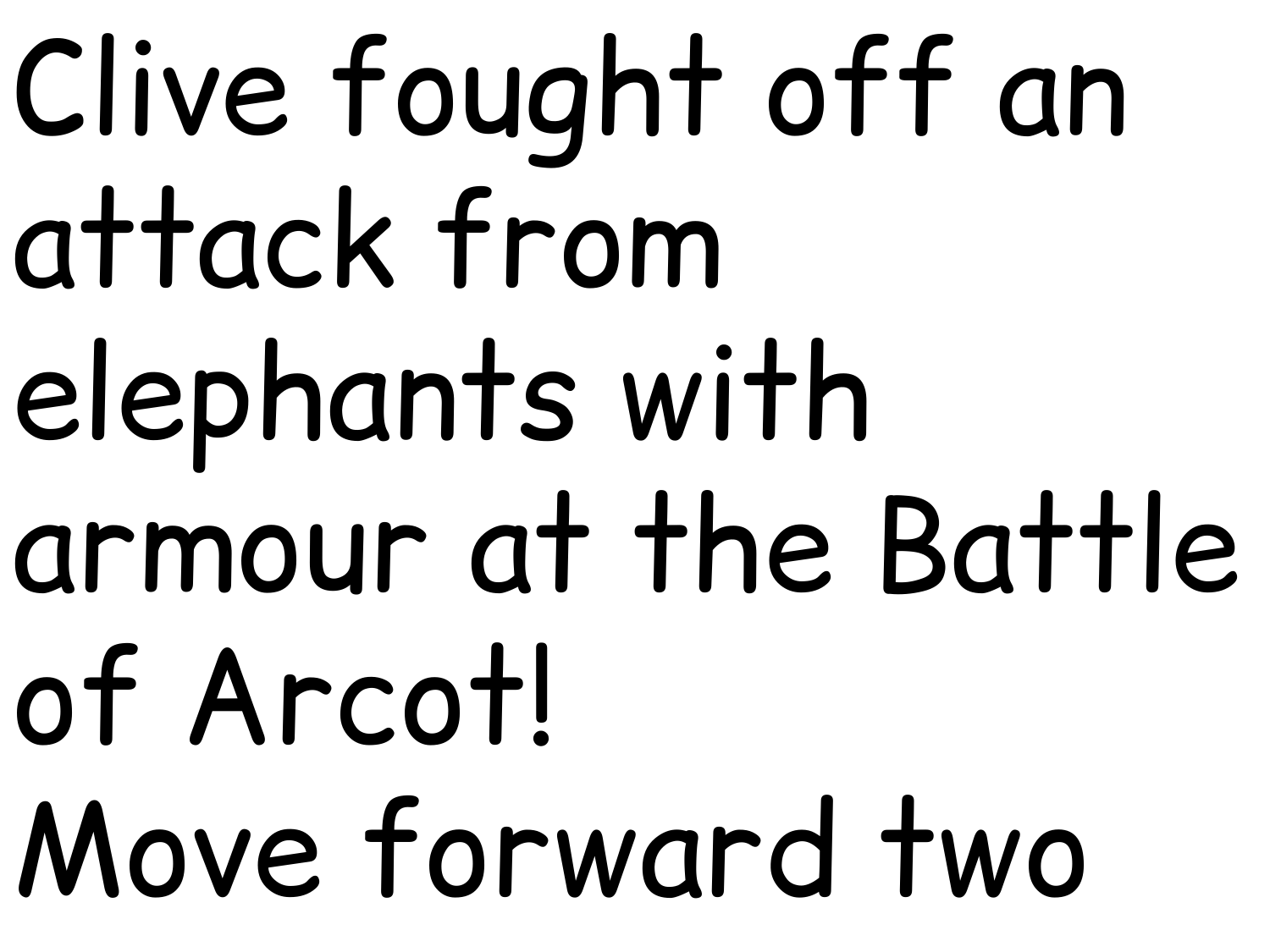

Clive fought off an attack from elephants with armour at the Battle of Arcot!
Move forward two